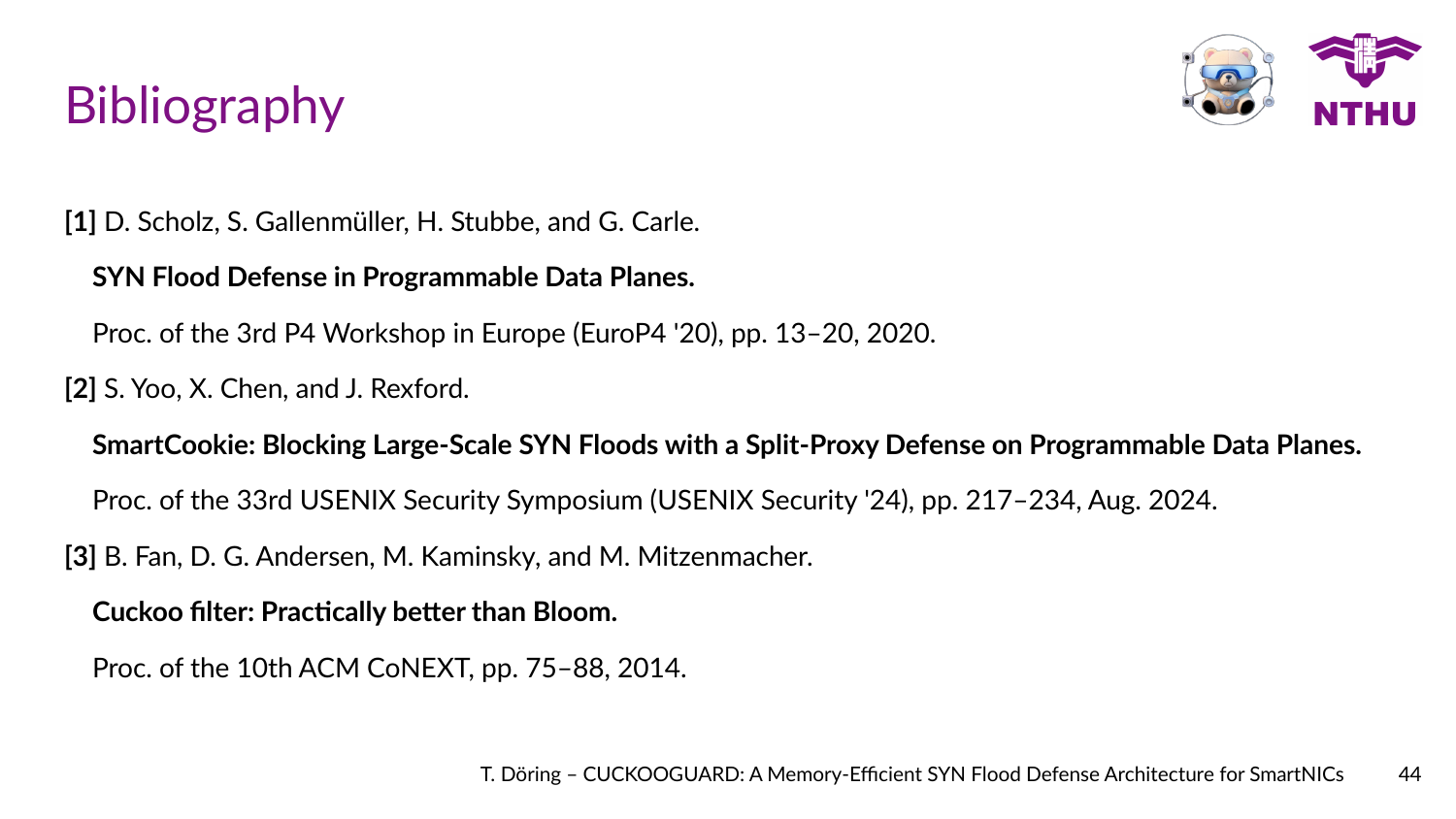

# Bibliography
[1] D. Scholz, S. Gallenmüller, H. Stubbe, and G. Carle.
    SYN Flood Defense in Programmable Data Planes.
    Proc. of the 3rd P4 Workshop in Europe (EuroP4 '20), pp. 13–20, 2020.
[2] S. Yoo, X. Chen, and J. Rexford.
    SmartCookie: Blocking Large-Scale SYN Floods with a Split-Proxy Defense on Programmable Data Planes.
    Proc. of the 33rd USENIX Security Symposium (USENIX Security '24), pp. 217–234, Aug. 2024.
[3] B. Fan, D. G. Andersen, M. Kaminsky, and M. Mitzenmacher.
    Cuckoo filter: Practically better than Bloom.
    Proc. of the 10th ACM CoNEXT, pp. 75–88, 2014.
44